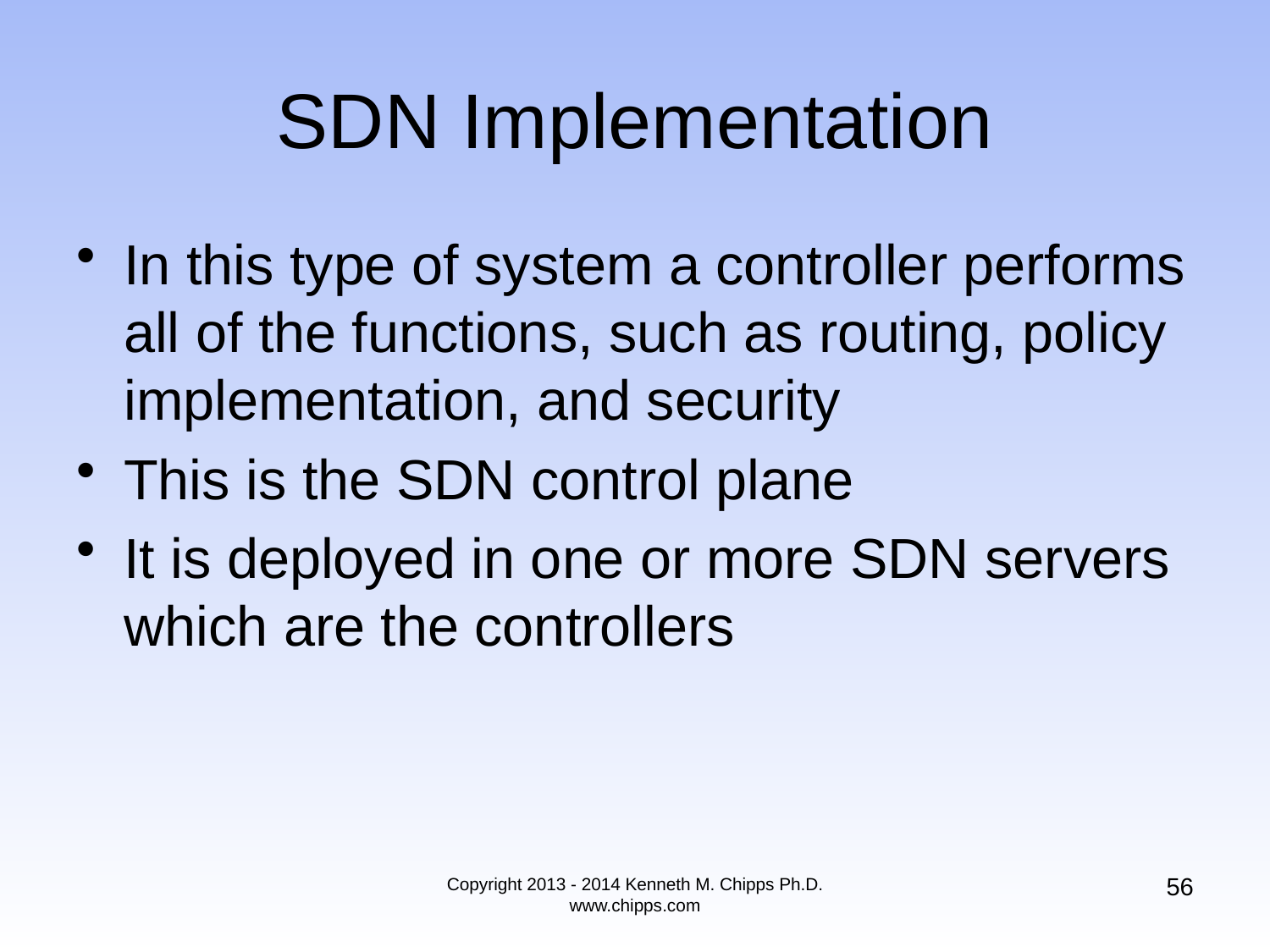

# SDN Implementation
In this type of system a controller performs all of the functions, such as routing, policy implementation, and security
This is the SDN control plane
It is deployed in one or more SDN servers which are the controllers
56
Copyright 2013 - 2014 Kenneth M. Chipps Ph.D. www.chipps.com